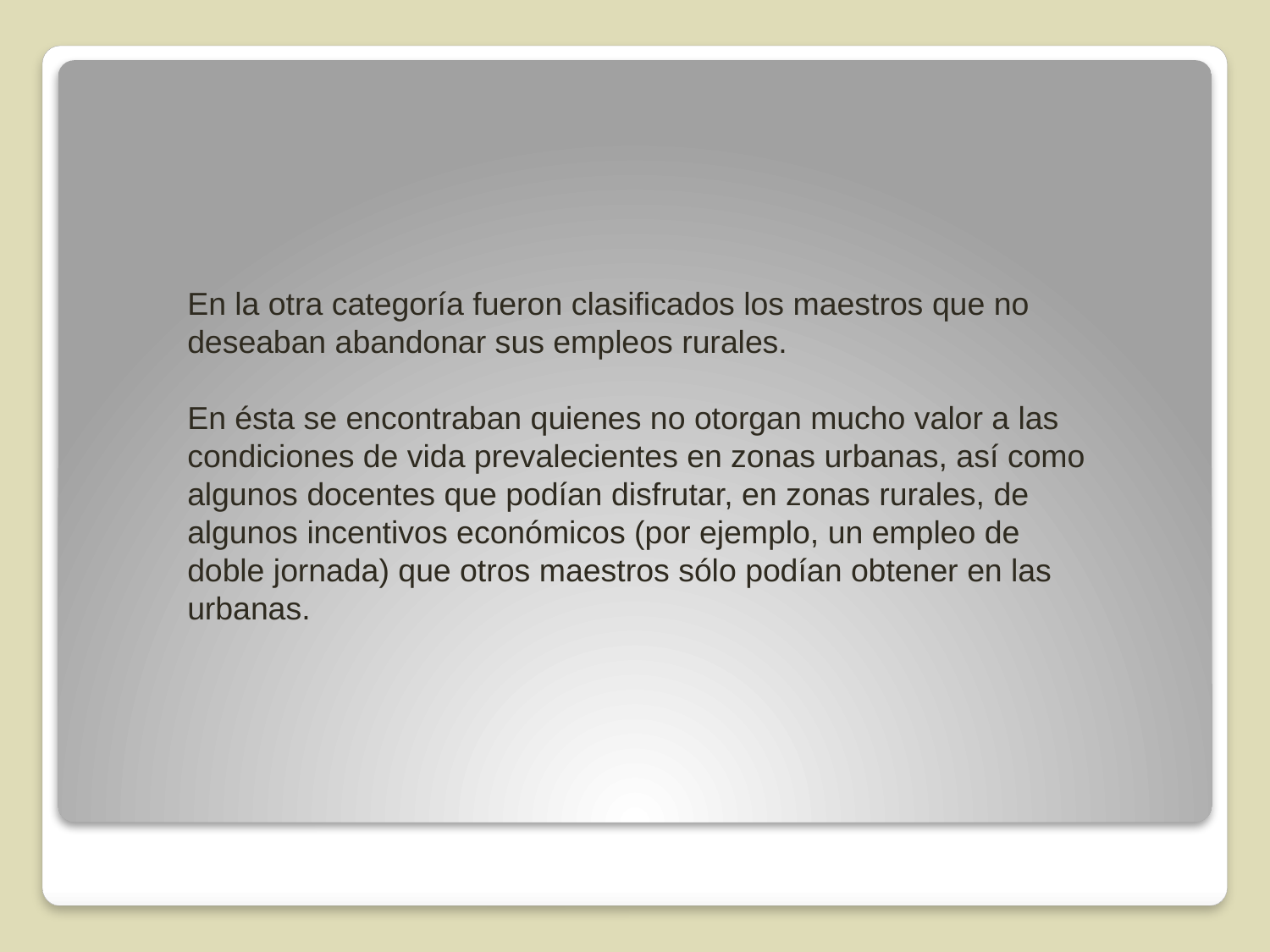

En la otra categoría fueron clasificados los maestros que no deseaban abandonar sus empleos rurales.

En ésta se encontraban quienes no otorgan mucho valor a las condiciones de vida prevalecientes en zonas urbanas, así como algunos docentes que podían disfrutar, en zonas rurales, de algunos incentivos económicos (por ejemplo, un empleo de doble jornada) que otros maestros sólo podían obtener en las urbanas.